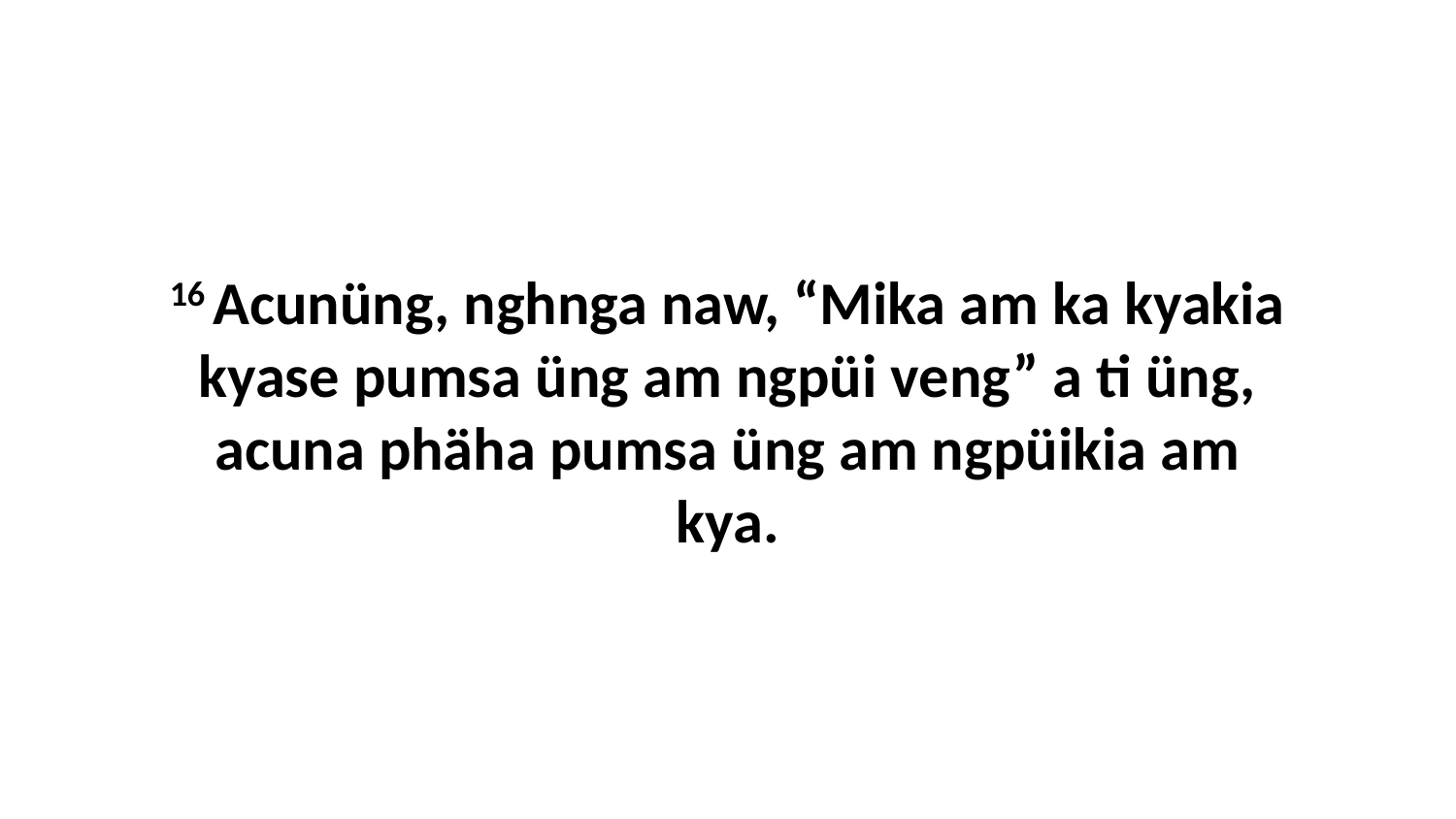

16 Acunüng, nghnga naw, “Mika am ka kyakia kyase pumsa üng am ngpüi veng” a ti üng, acuna phäha pumsa üng am ngpüikia am kya.